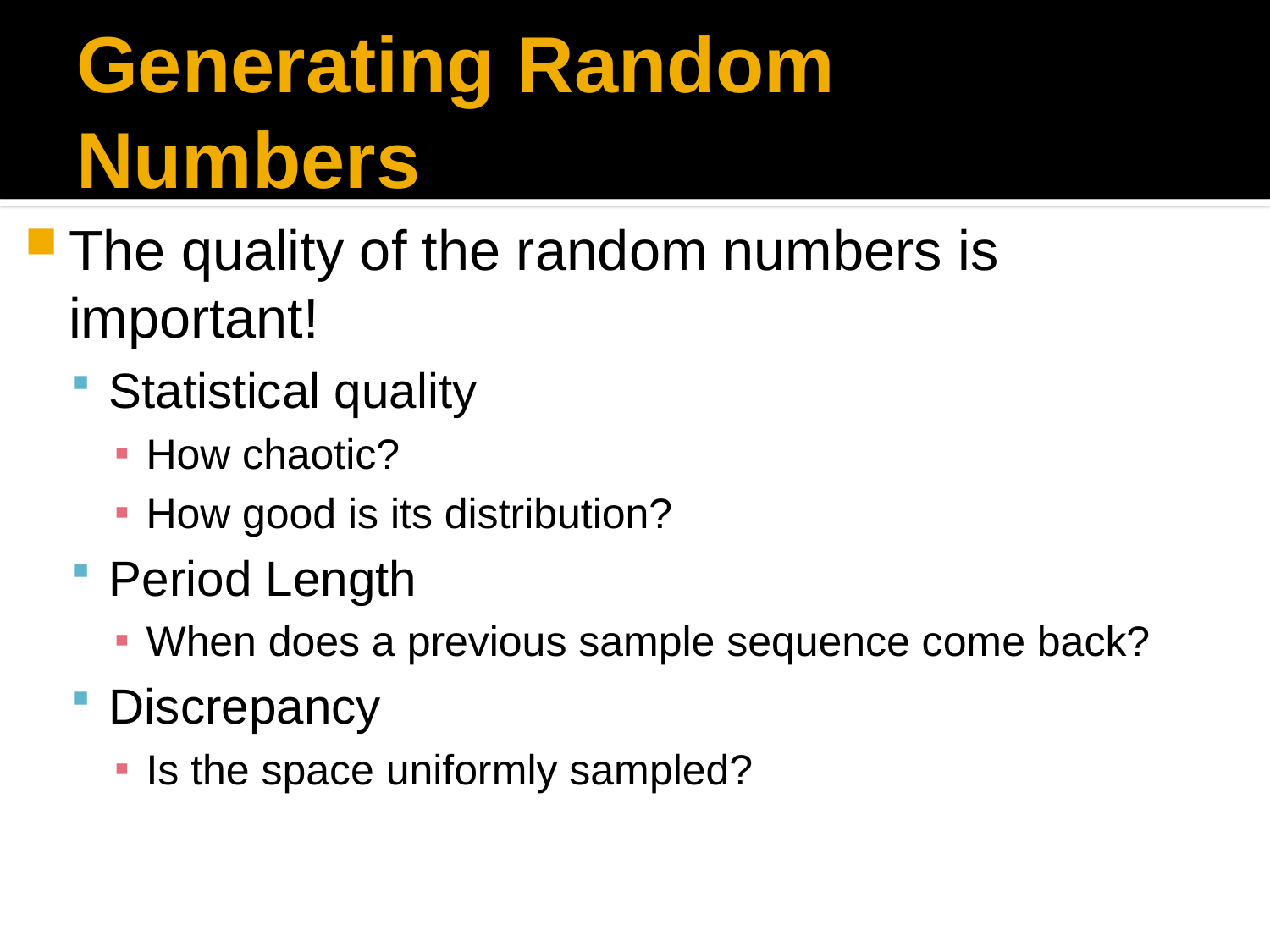

# Generating Random Numbers
The quality of the random numbers is important!
Statistical quality
How chaotic?
How good is its distribution?
Period Length
When does a previous sample sequence come back?
Discrepancy
Is the space uniformly sampled?